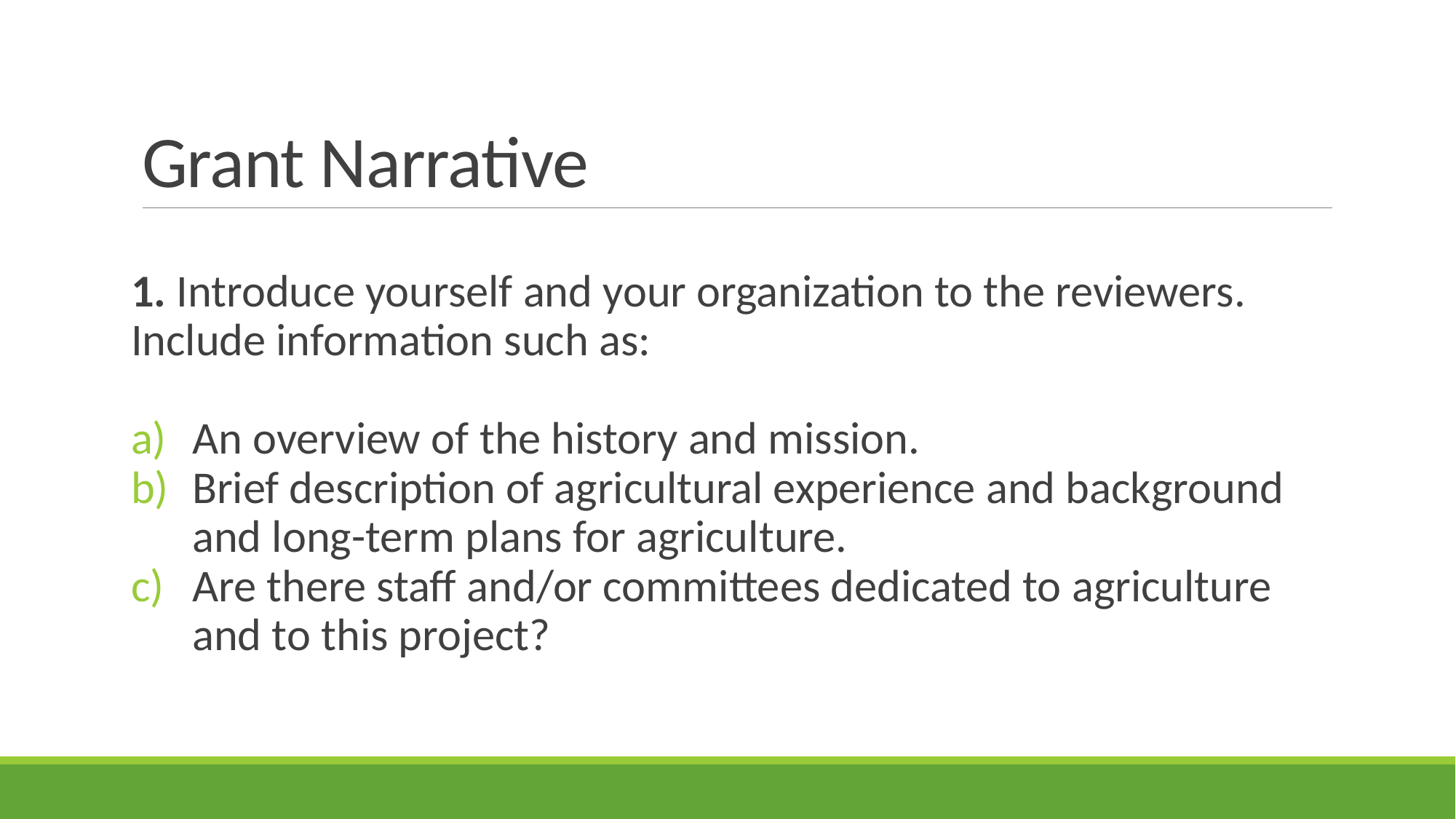

# Grant Narrative
1. Introduce yourself and your organization to the reviewers.  Include information such as:

An overview of the history and mission.
Brief description of agricultural experience and background and long-term plans for agriculture.
Are there staff and/or committees dedicated to agriculture and to this project?